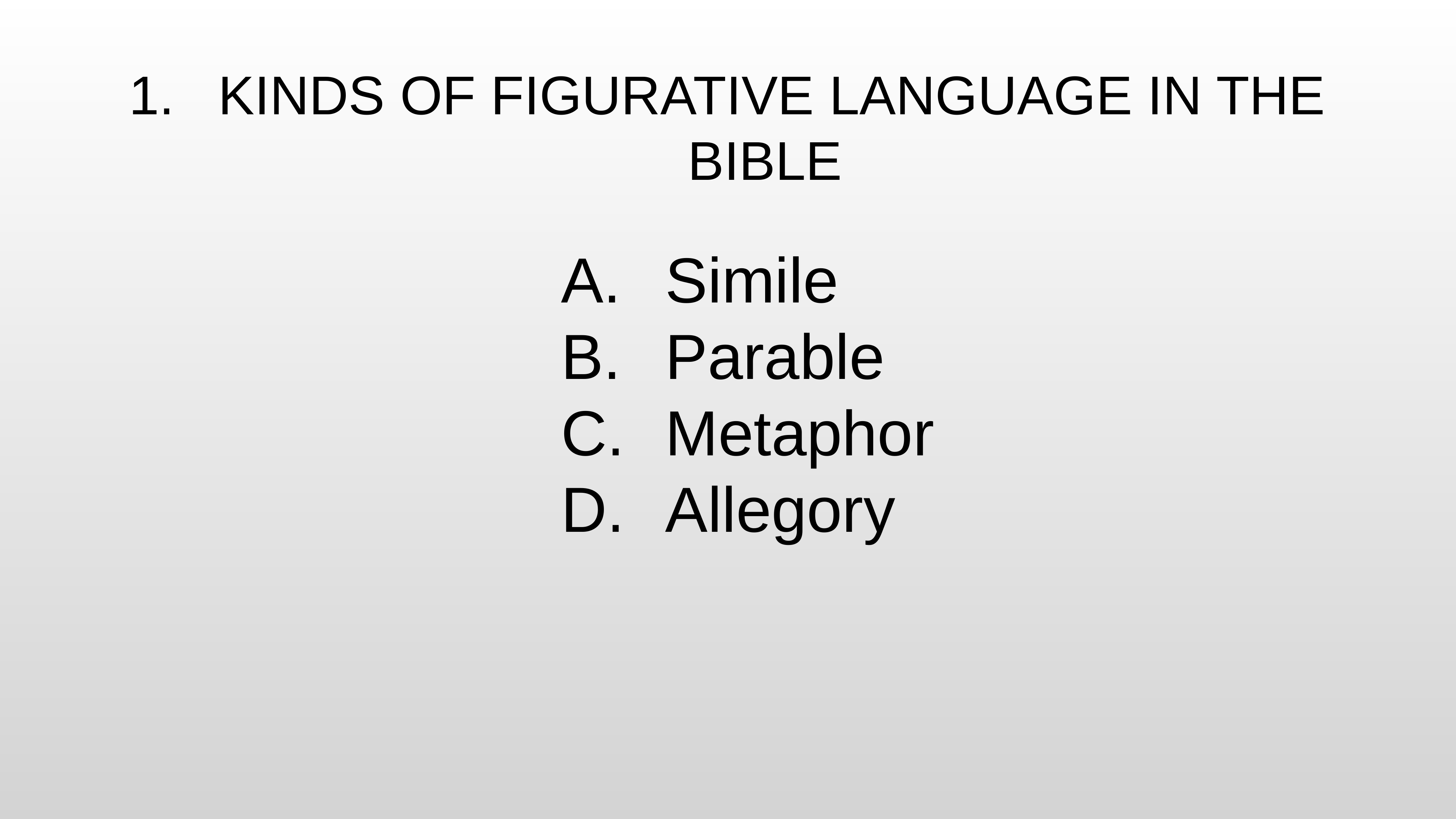

# KINDS OF FIGURATIVE LANGUAGE IN THE BIBLE
Simile
Parable
Metaphor
Allegory